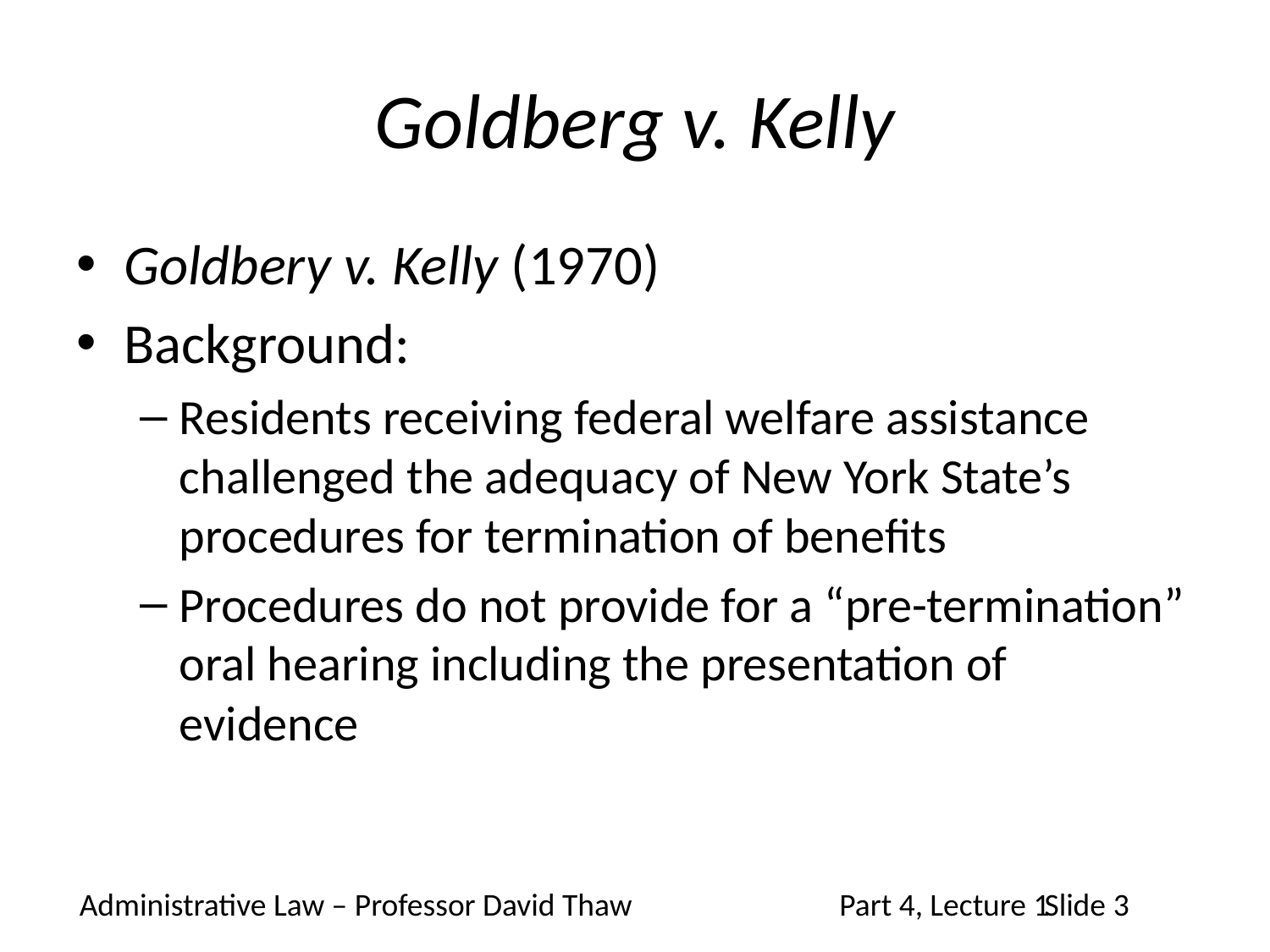

# Goldberg v. Kelly
Goldbery v. Kelly (1970)
Background:
Residents receiving federal welfare assistance challenged the adequacy of New York State’s procedures for termination of benefits
Procedures do not provide for a “pre-termination” oral hearing including the presentation of evidence